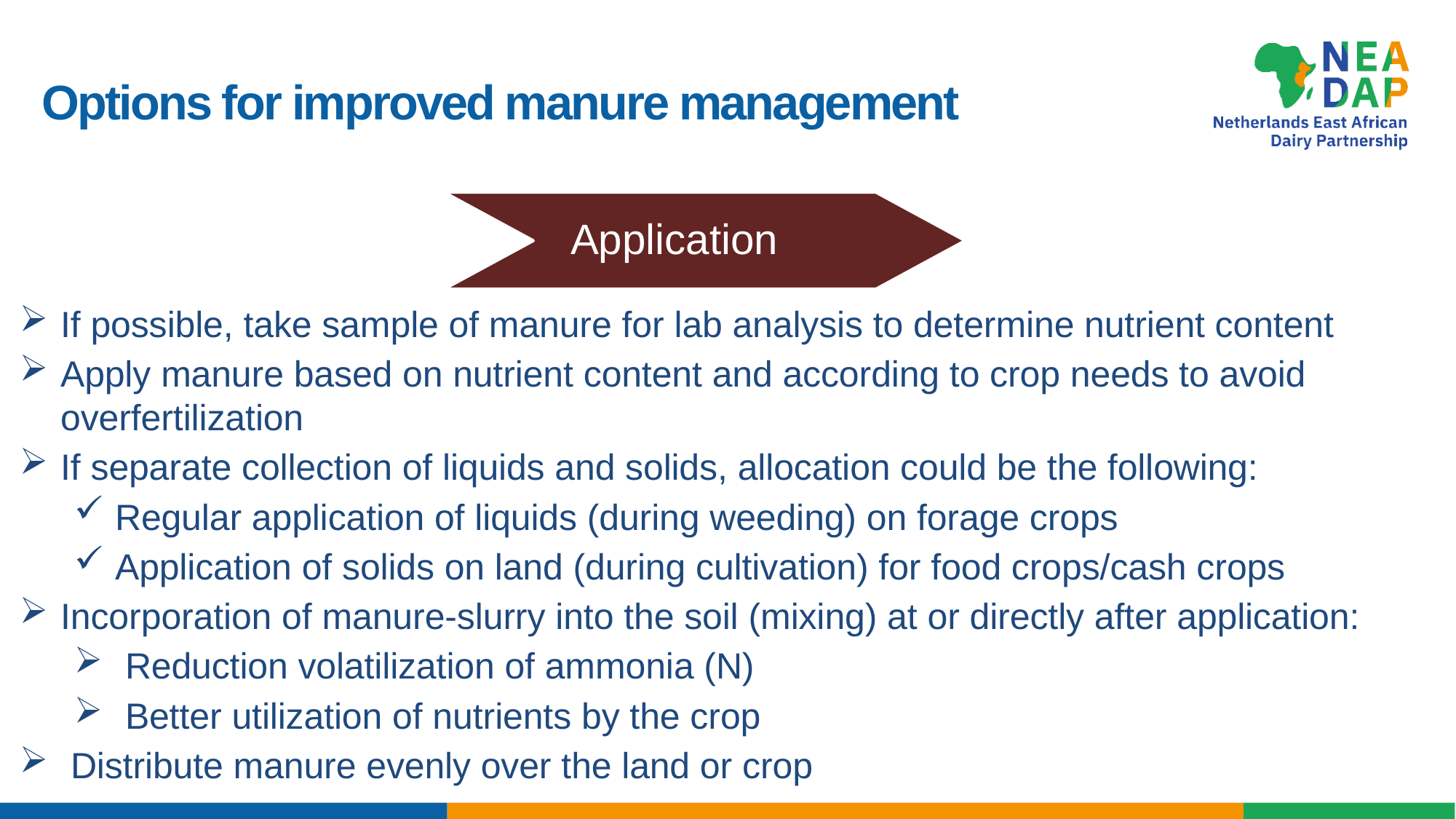

# Options for improved manure management
Treatment
Collection

   Application
If possible, take sample of manure for lab analysis to determine nutrient content
Apply manure based on nutrient content and according to crop needs to avoid overfertilization
If separate collection of liquids and solids, allocation could be the following:
Regular application of liquids (during weeding) on forage crops
Application of solids on land (during cultivation) for food crops/cash crops
Incorporation of manure-slurry into the soil (mixing) at or directly after application:
 Reduction volatilization of ammonia (N)
 Better utilization of nutrients by the crop
 Distribute manure evenly over the land or crop